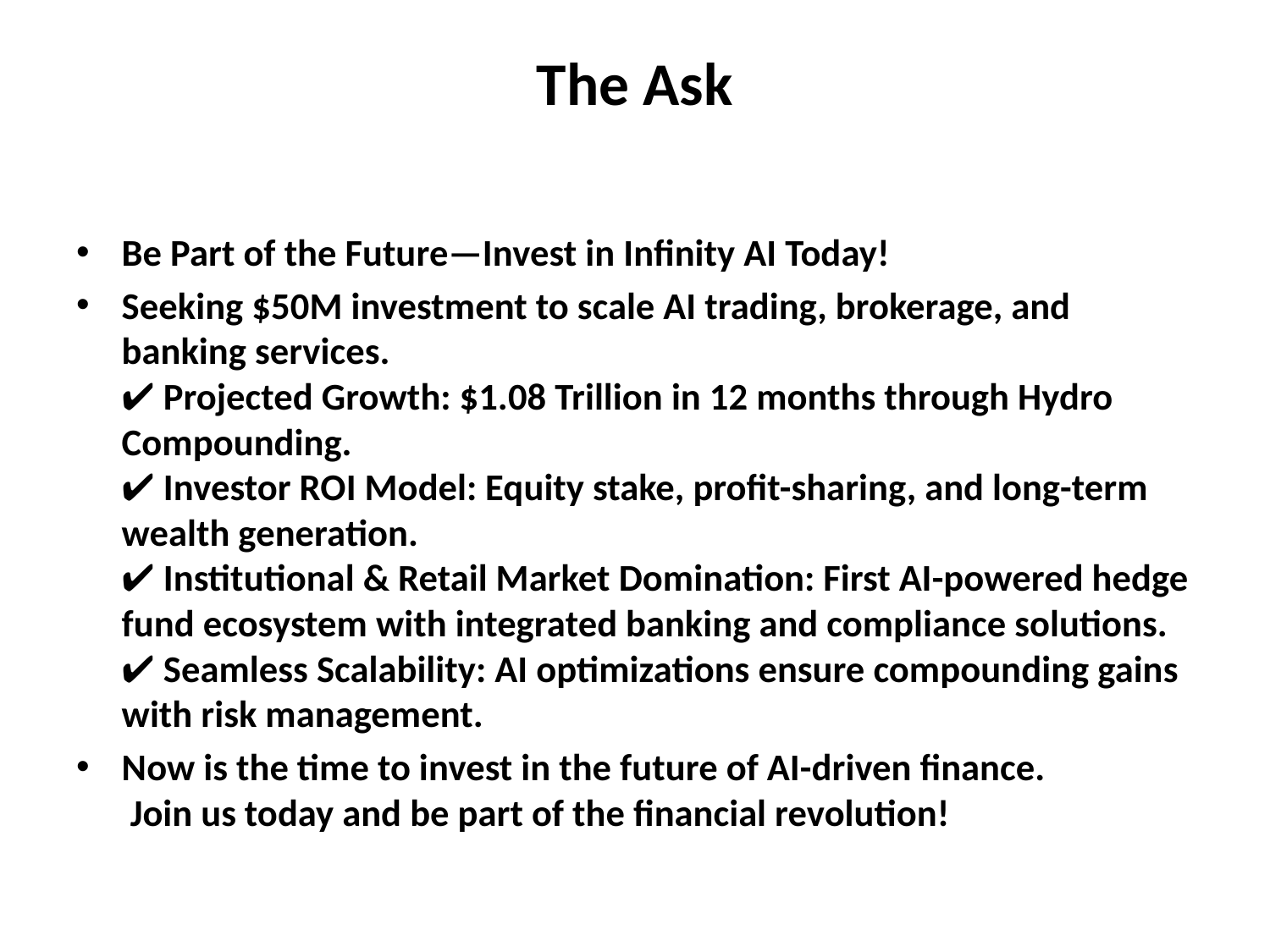

# The Ask
Be Part of the Future—Invest in Infinity AI Today!
Seeking $50M investment to scale AI trading, brokerage, and banking services.
✔ Projected Growth: $1.08 Trillion in 12 months through Hydro Compounding.
✔ Investor ROI Model: Equity stake, profit-sharing, and long-term wealth generation.
✔ Institutional & Retail Market Domination: First AI-powered hedge fund ecosystem with integrated banking and compliance solutions.
✔ Seamless Scalability: AI optimizations ensure compounding gains with risk management.
Now is the time to invest in the future of AI-driven finance.
 Join us today and be part of the financial revolution!